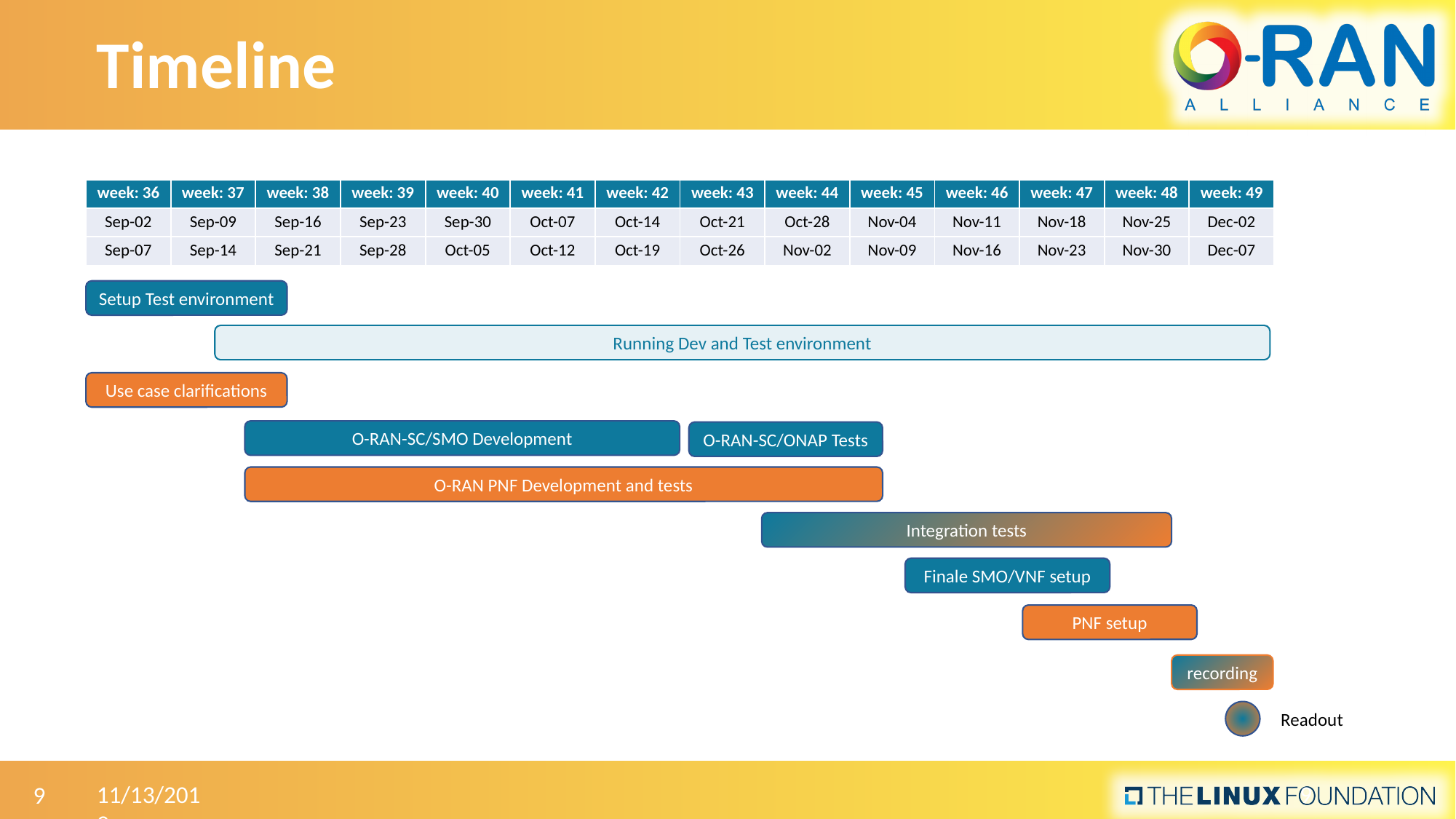

# Timeline
| week: 36 | week: 37 | week: 38 | week: 39 | week: 40 | week: 41 | week: 42 | week: 43 | week: 44 | week: 45 | week: 46 | week: 47 | week: 48 | week: 49 |
| --- | --- | --- | --- | --- | --- | --- | --- | --- | --- | --- | --- | --- | --- |
| Sep-02 | Sep-09 | Sep-16 | Sep-23 | Sep-30 | Oct-07 | Oct-14 | Oct-21 | Oct-28 | Nov-04 | Nov-11 | Nov-18 | Nov-25 | Dec-02 |
| Sep-07 | Sep-14 | Sep-21 | Sep-28 | Oct-05 | Oct-12 | Oct-19 | Oct-26 | Nov-02 | Nov-09 | Nov-16 | Nov-23 | Nov-30 | Dec-07 |
Setup Test environment
Running Dev and Test environment
Use case clarifications
O-RAN-SC/SMO Development
O-RAN-SC/ONAP Tests
O-RAN PNF Development and tests
Integration tests
Finale SMO/VNF setup
PNF setup
recording

Readout
11/13/2019
9